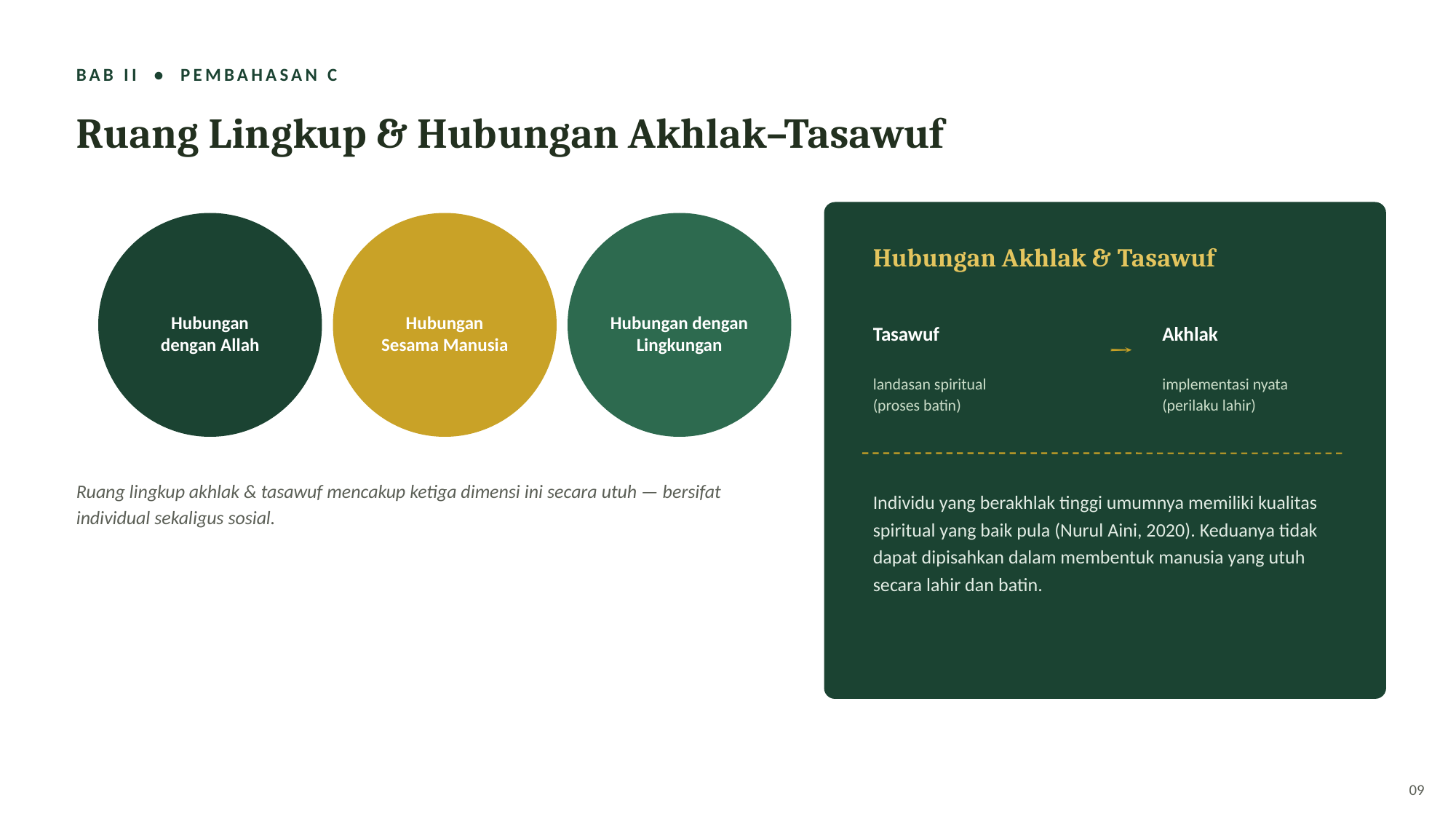

BAB II  •  PEMBAHASAN C
Ruang Lingkup & Hubungan Akhlak–Tasawuf

Hubungan Akhlak & Tasawuf
Hubungan
dengan Allah
Hubungan
Sesama Manusia
Hubungan dengan
Lingkungan
Tasawuf
Akhlak
→
landasan spiritual
(proses batin)
implementasi nyata
(perilaku lahir)
Ruang lingkup akhlak & tasawuf mencakup ketiga dimensi ini secara utuh — bersifat individual sekaligus sosial.

Individu yang berakhlak tinggi umumnya memiliki kualitas spiritual yang baik pula (Nurul Aini, 2020). Keduanya tidak dapat dipisahkan dalam membentuk manusia yang utuh secara lahir dan batin.
09